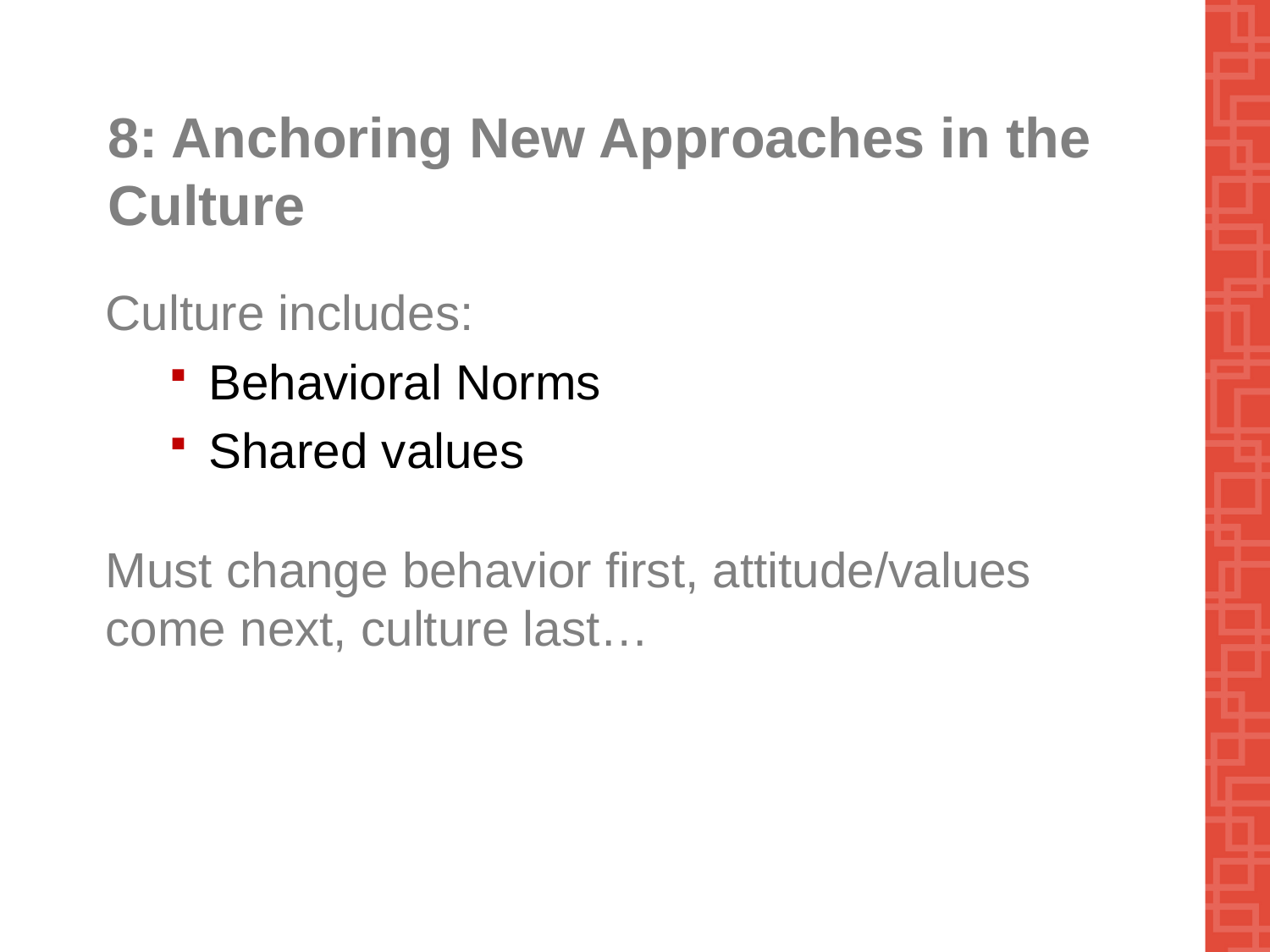

# 8: Anchoring New Approaches in the Culture
Culture includes:
Behavioral Norms
Shared values

Must change behavior first, attitude/values come next, culture last…